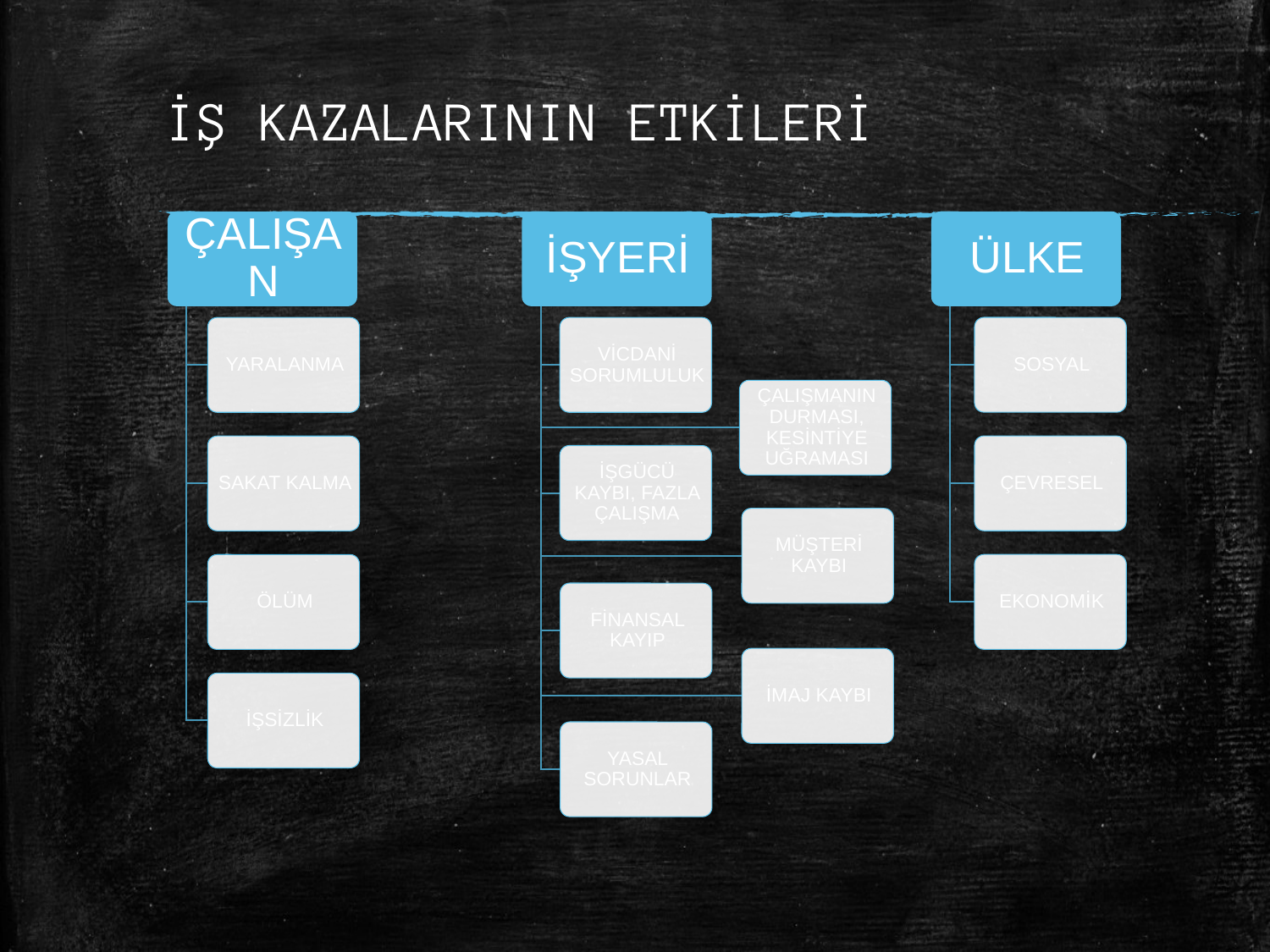

ÇALIŞAN
YARALANMA
SAKAT KALMA
ÖLÜM
İŞSİZLİK
İŞYERİ
VİCDANİ SORUMLULUK
ÇALIŞMANIN DURMASI, KESİNTİYE UĞRAMASI
İŞGÜCÜ KAYBI, FAZLA ÇALIŞMA
FİNANSAL KAYIP
MÜŞTERİ KAYBI
İMAJ KAYBI
YASAL SORUNLAR
ÜLKE
SOSYAL
ÇEVRESEL
EKONOMİK
# İŞ KAZALARININ ETKİLERİ